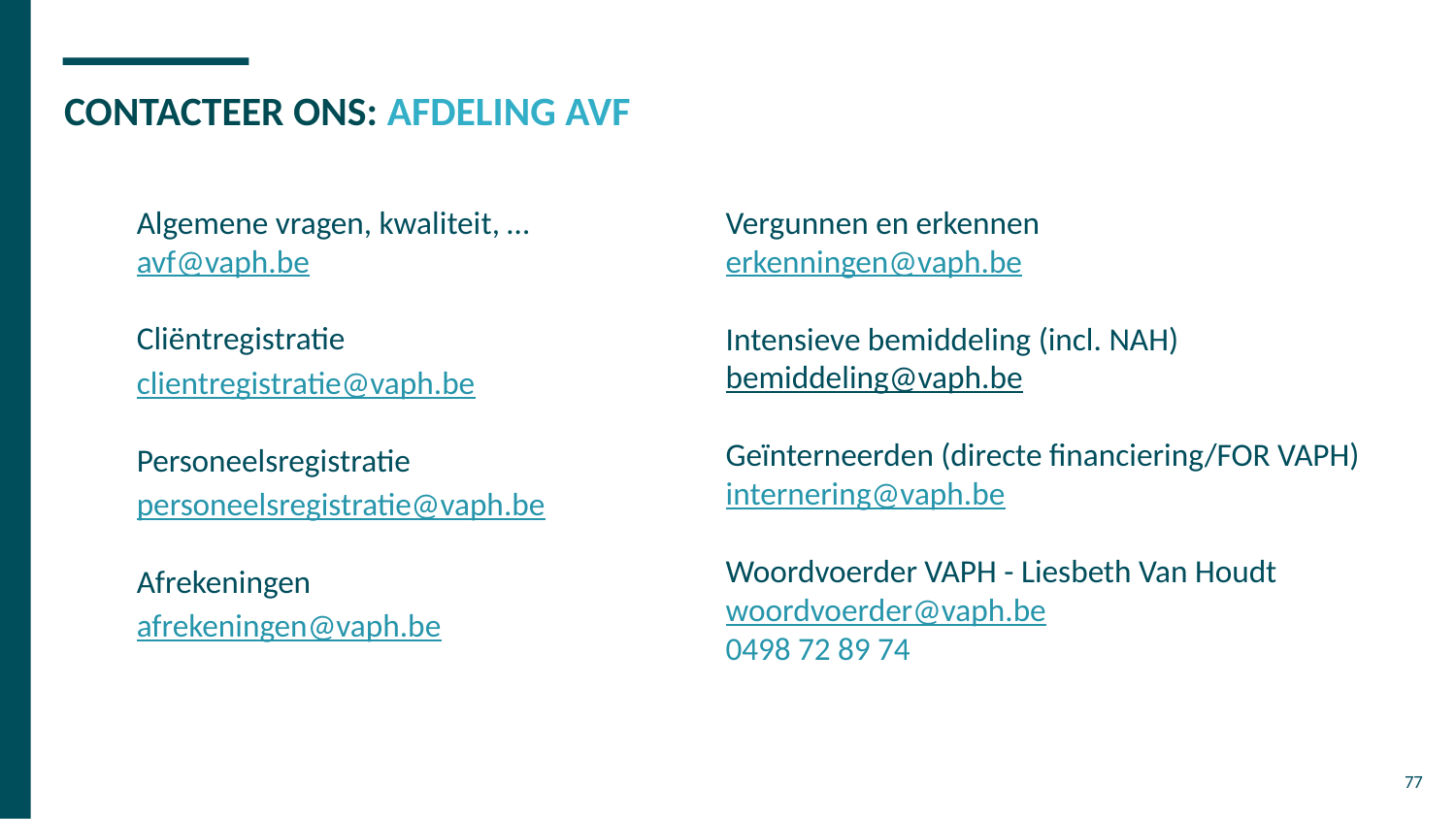

# CONTACTEER ONS: AFDELING AVF
Algemene vragen, kwaliteit, …
avf@vaph.be

Cliëntregistratie
clientregistratie@vaph.be
Personeelsregistratie
personeelsregistratie@vaph.be
Afrekeningen
afrekeningen@vaph.be

Vergunnen en erkennen
erkenningen@vaph.be

Intensieve bemiddeling (incl. NAH)
bemiddeling@vaph.be

Geïnterneerden (directe financiering/FOR VAPH)
internering@vaph.be

Woordvoerder VAPH - Liesbeth Van Houdt
woordvoerder@vaph.be
0498 72 89 74

77